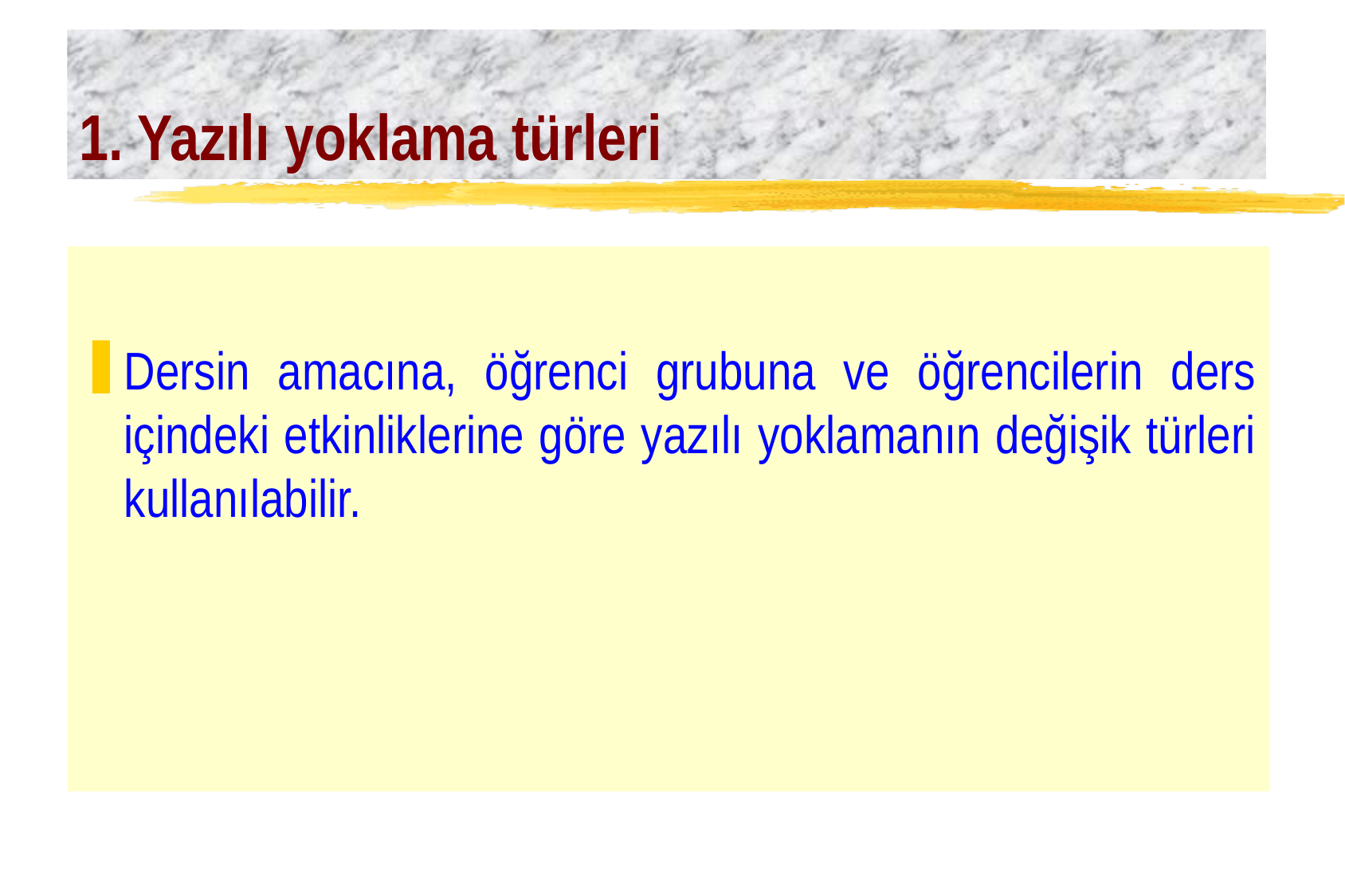

# 1. Yazılı yoklama türleri

Dersin amacına, öğrenci grubuna ve öğrencilerin ders içindeki etkinliklerine göre yazılı yoklamanın değişik türleri kullanılabilir.